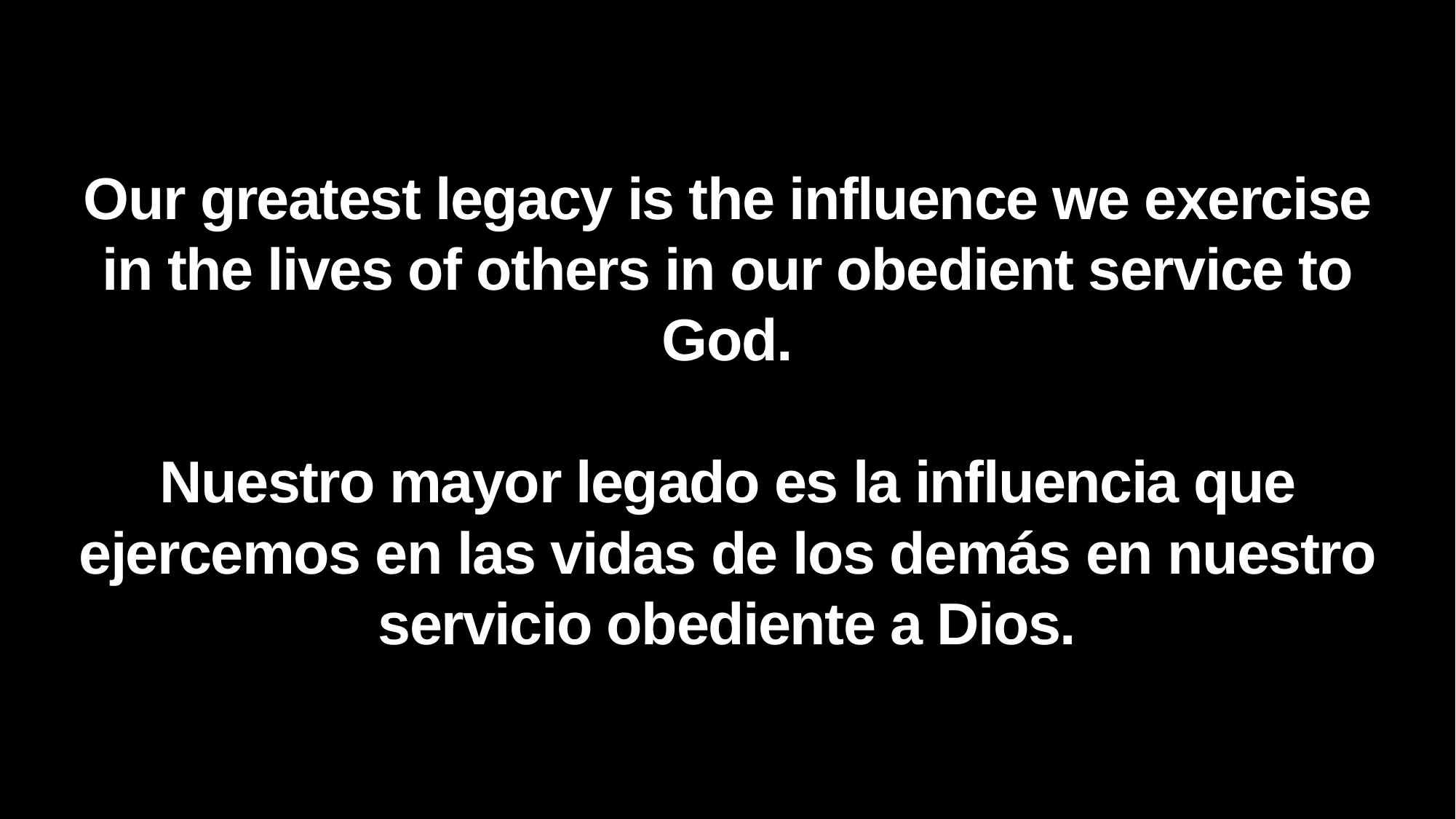

Our greatest legacy is the influence we exercise in the lives of others in our obedient service to God.

Nuestro mayor legado es la influencia que ejercemos en las vidas de los demás en nuestro servicio obediente a Dios.